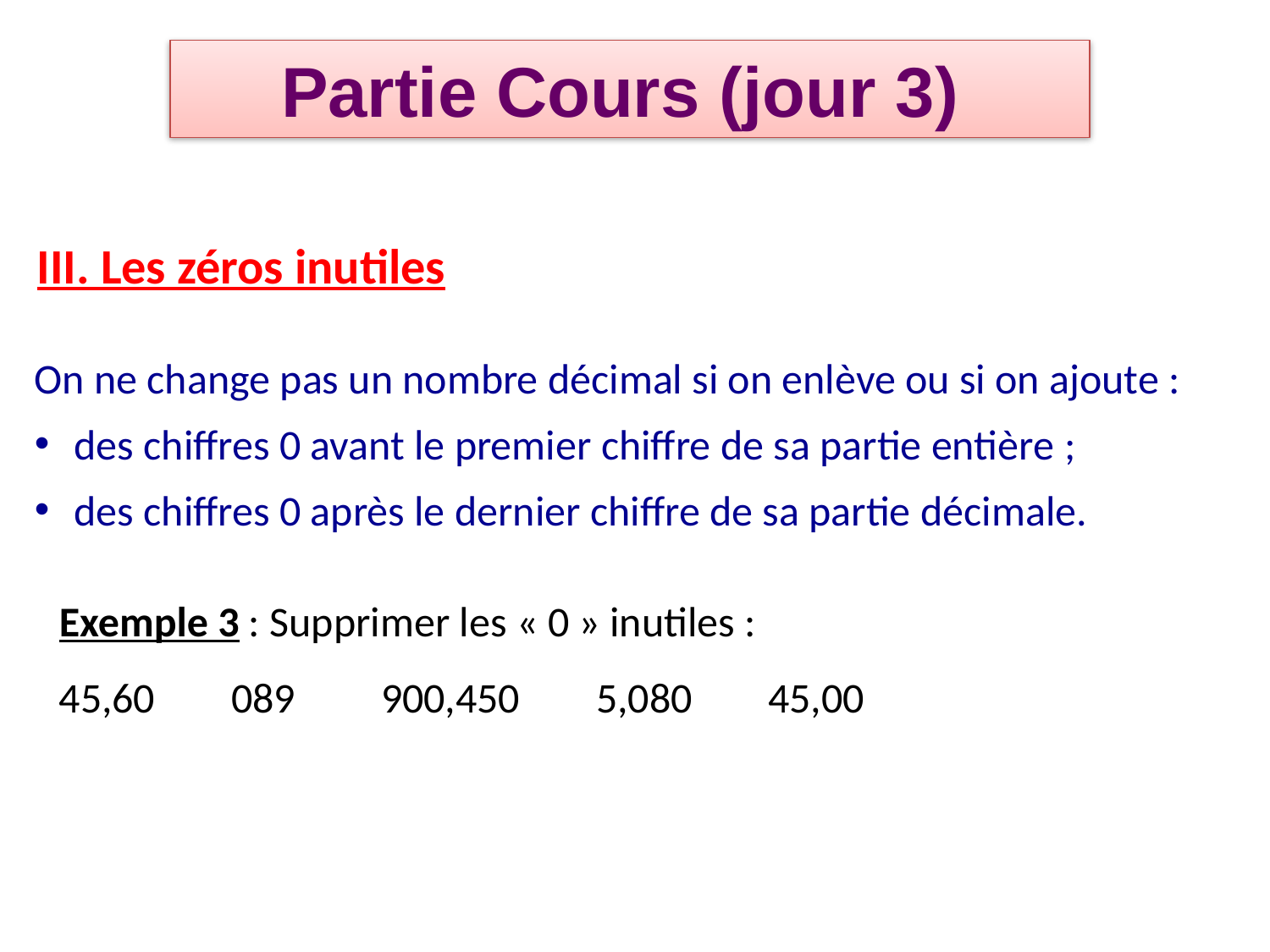

Partie Cours (jour 3)
III. Les zéros inutiles
On ne change pas un nombre décimal si on enlève ou si on ajoute :
des chiffres 0 avant le premier chiffre de sa partie entière ;
des chiffres 0 après le dernier chiffre de sa partie décimale.
Exemple 3 : Supprimer les « 0 » inutiles :
45,60        089         900,450        5,080        45,00